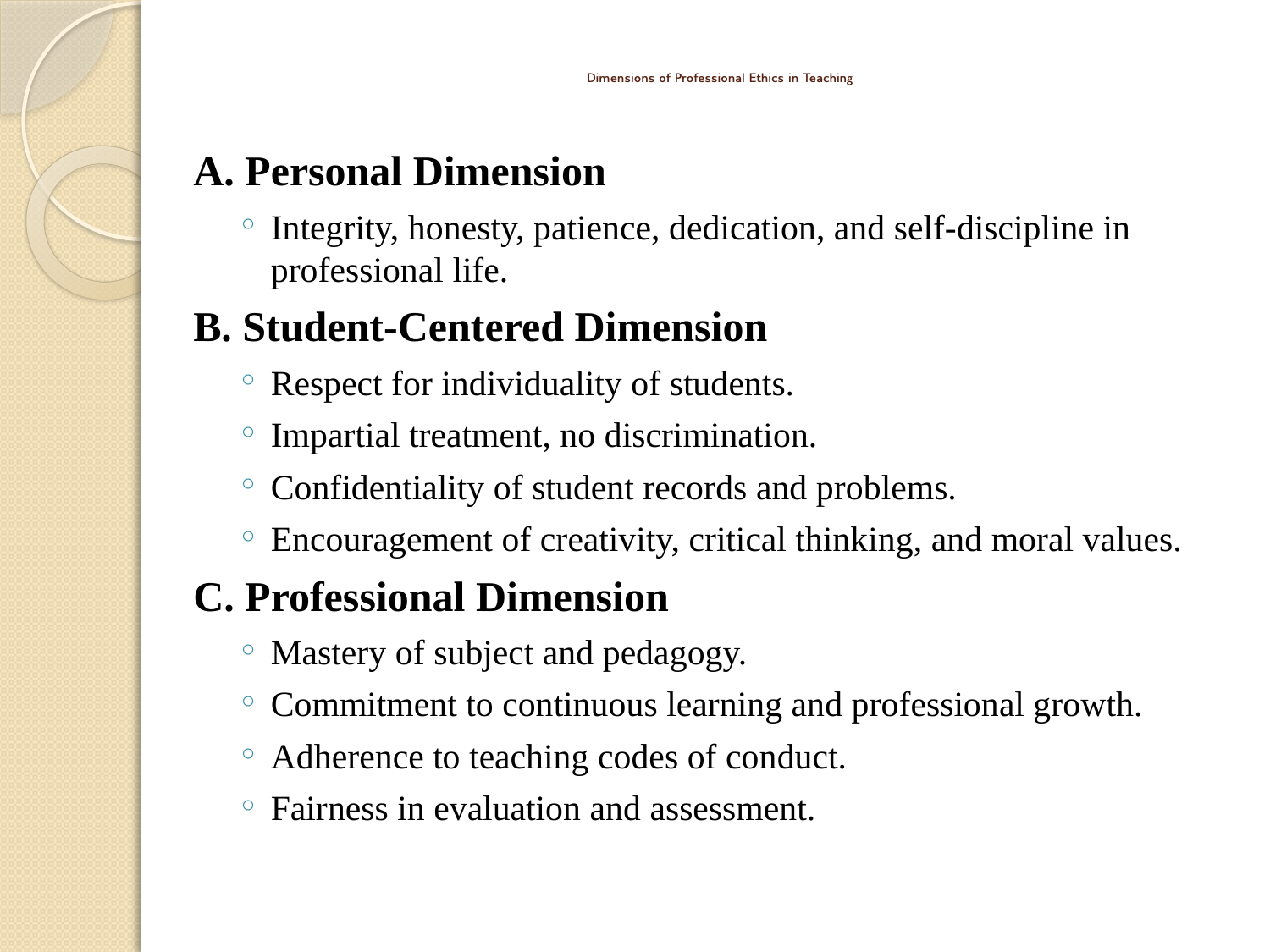

# Dimensions of Professional Ethics in Teaching
A. Personal Dimension
Integrity, honesty, patience, dedication, and self-discipline in professional life.
B. Student-Centered Dimension
Respect for individuality of students.
Impartial treatment, no discrimination.
Confidentiality of student records and problems.
Encouragement of creativity, critical thinking, and moral values.
C. Professional Dimension
Mastery of subject and pedagogy.
Commitment to continuous learning and professional growth.
Adherence to teaching codes of conduct.
Fairness in evaluation and assessment.